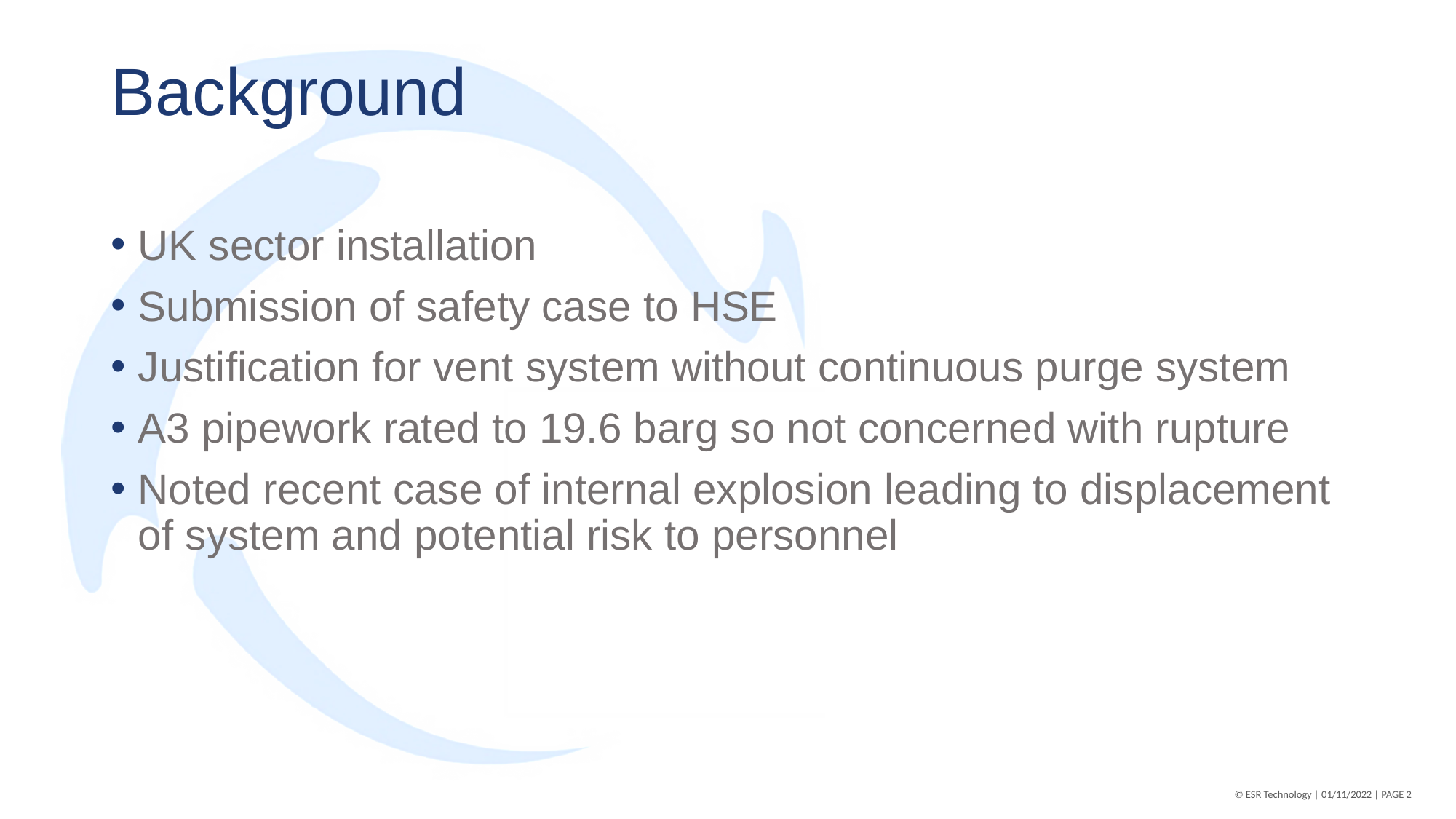

# Background
UK sector installation
Submission of safety case to HSE
Justification for vent system without continuous purge system
A3 pipework rated to 19.6 barg so not concerned with rupture
Noted recent case of internal explosion leading to displacement of system and potential risk to personnel